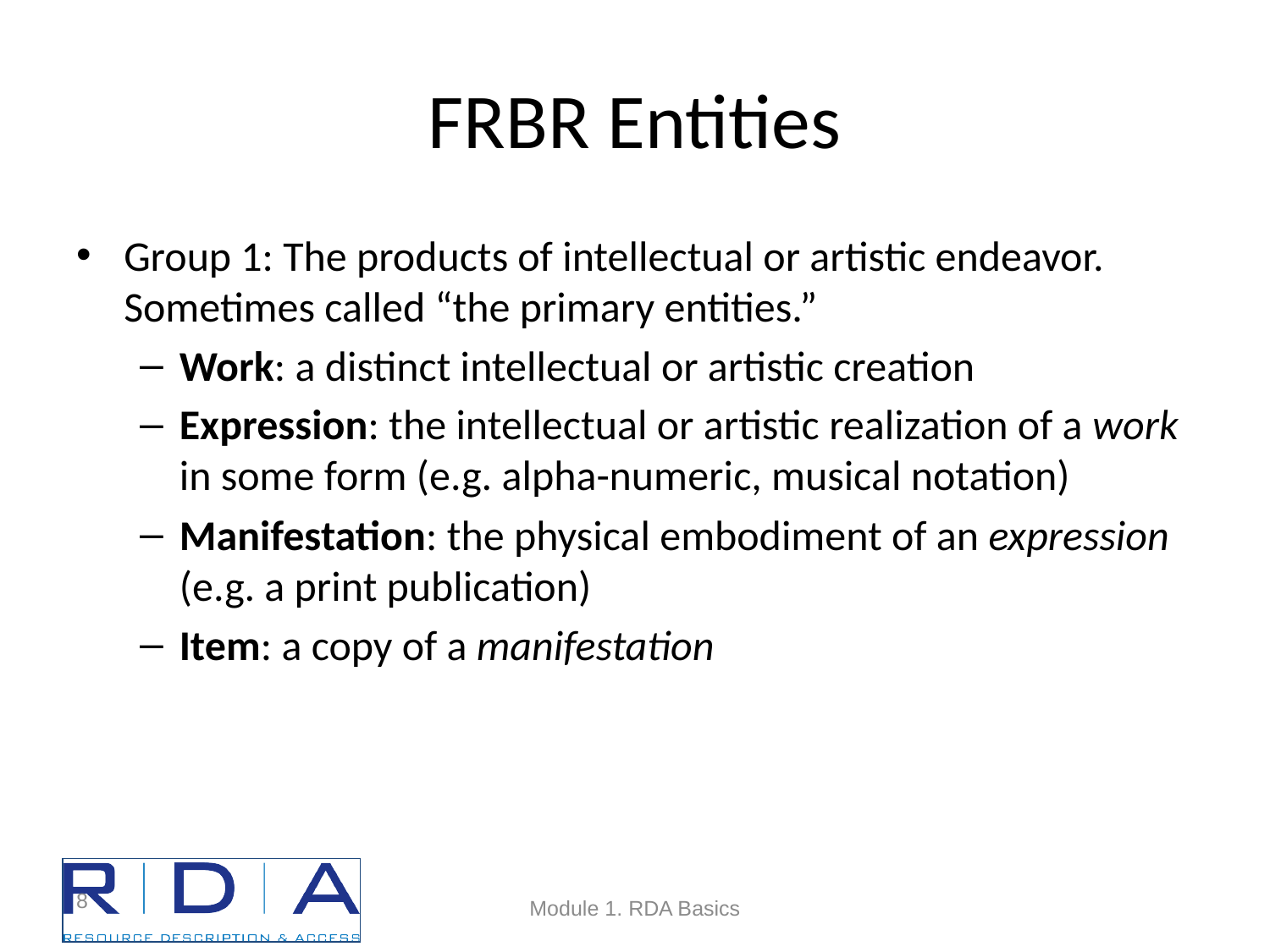

# FRBR Entities
Group 1: The products of intellectual or artistic endeavor. Sometimes called “the primary entities.”
Work: a distinct intellectual or artistic creation
Expression: the intellectual or artistic realization of a work in some form (e.g. alpha-numeric, musical notation)
Manifestation: the physical embodiment of an expression (e.g. a print publication)
Item: a copy of a manifestation
8
Module 1. RDA Basics